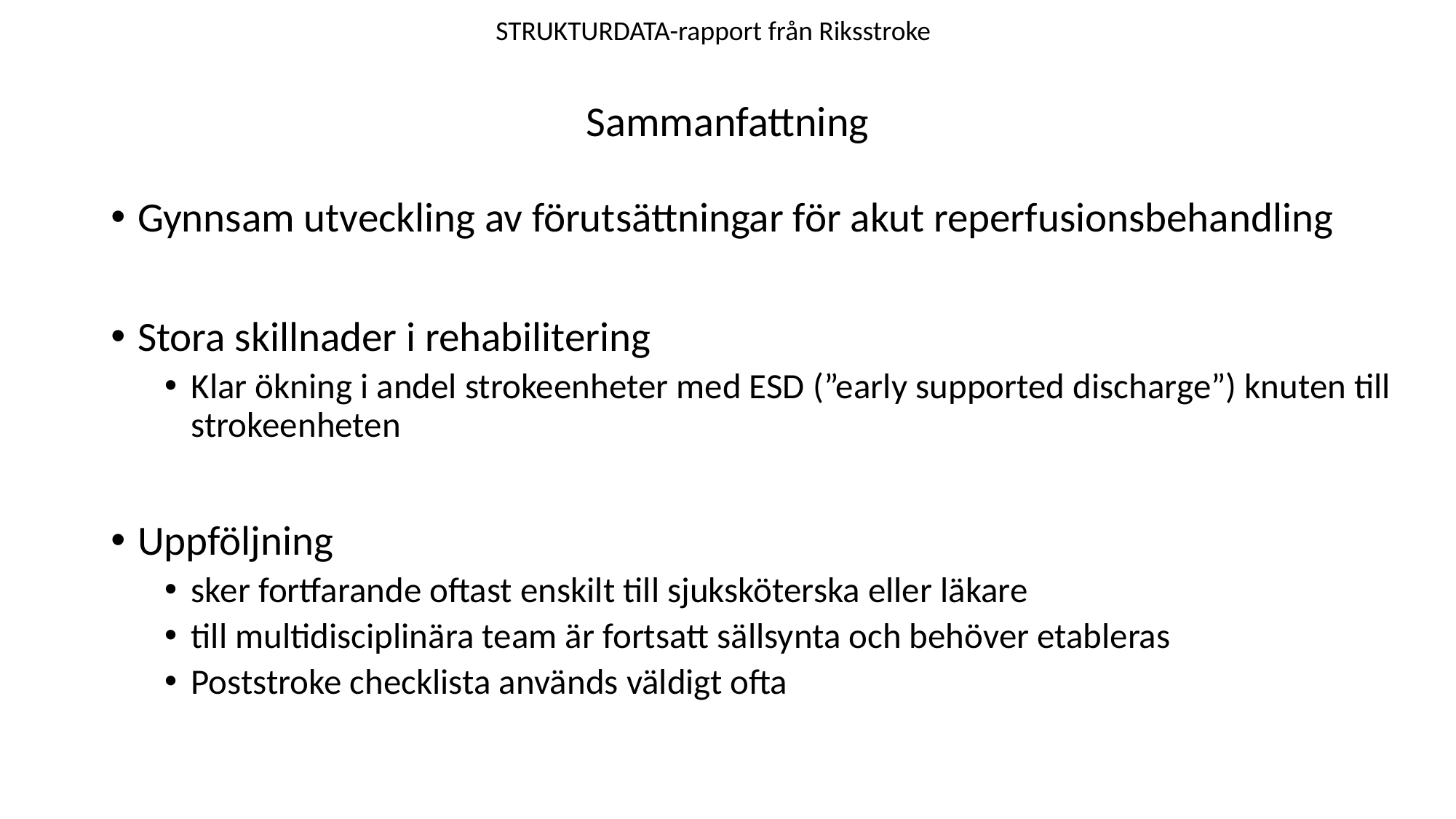

STRUKTURDATA-rapport från Riksstroke
# Sammanfattning
Gynnsam utveckling av förutsättningar för akut reperfusionsbehandling

Stora skillnader i rehabilitering
Klar ökning i andel strokeenheter med ESD (”early supported discharge”) knuten till strokeenheten

Uppföljning
sker fortfarande oftast enskilt till sjuksköterska eller läkare
till multidisciplinära team är fortsatt sällsynta och behöver etableras
Poststroke checklista används väldigt ofta